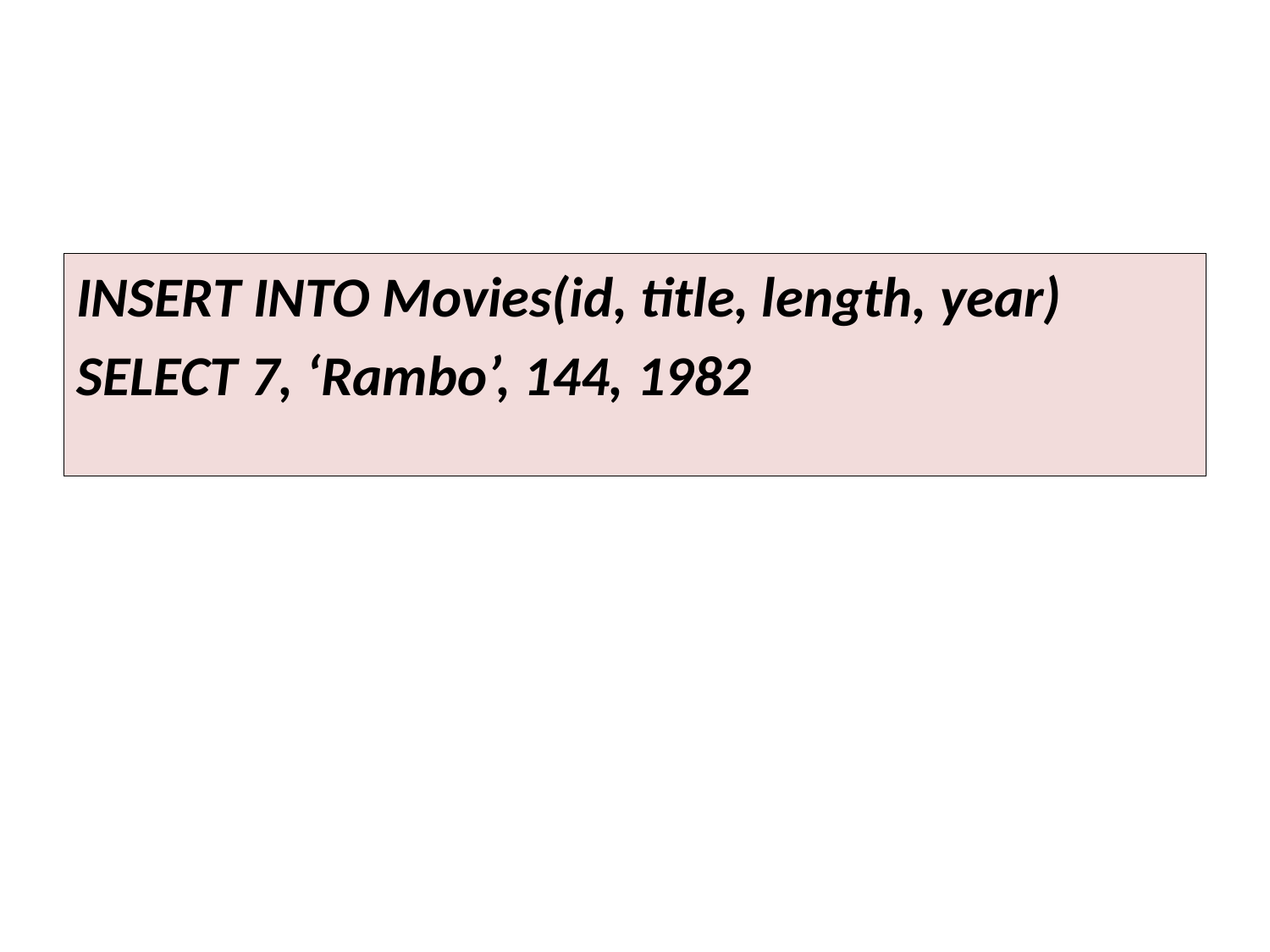

INSERT INTO Movies(id, title, length, year)
SELECT 7, ‘Rambo’, 144, 1982